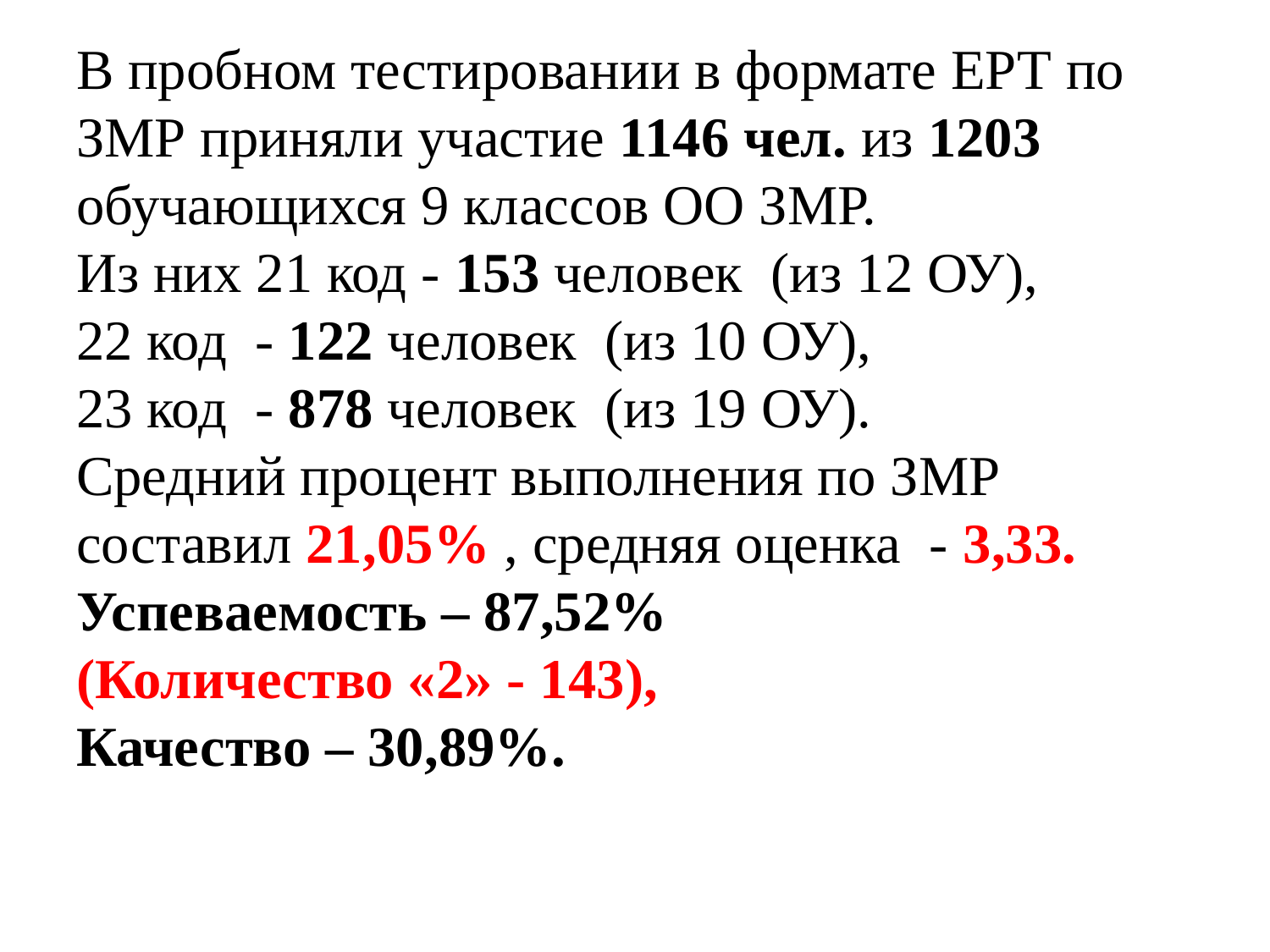

# В пробном тестировании в формате ЕРТ по ЗМР приняли участие 1146 чел. из 1203 обучающихся 9 классов ОО ЗМР. Из них 21 код - 153 человек  (из 12 ОУ), 22 код  - 122 человек  (из 10 ОУ), 23 код  - 878 человек  (из 19 ОУ). Средний процент выполнения по ЗМР составил 21,05% , средняя оценка  - 3,33. Успеваемость – 87,52% (Количество «2» - 143), Качество – 30,89%.